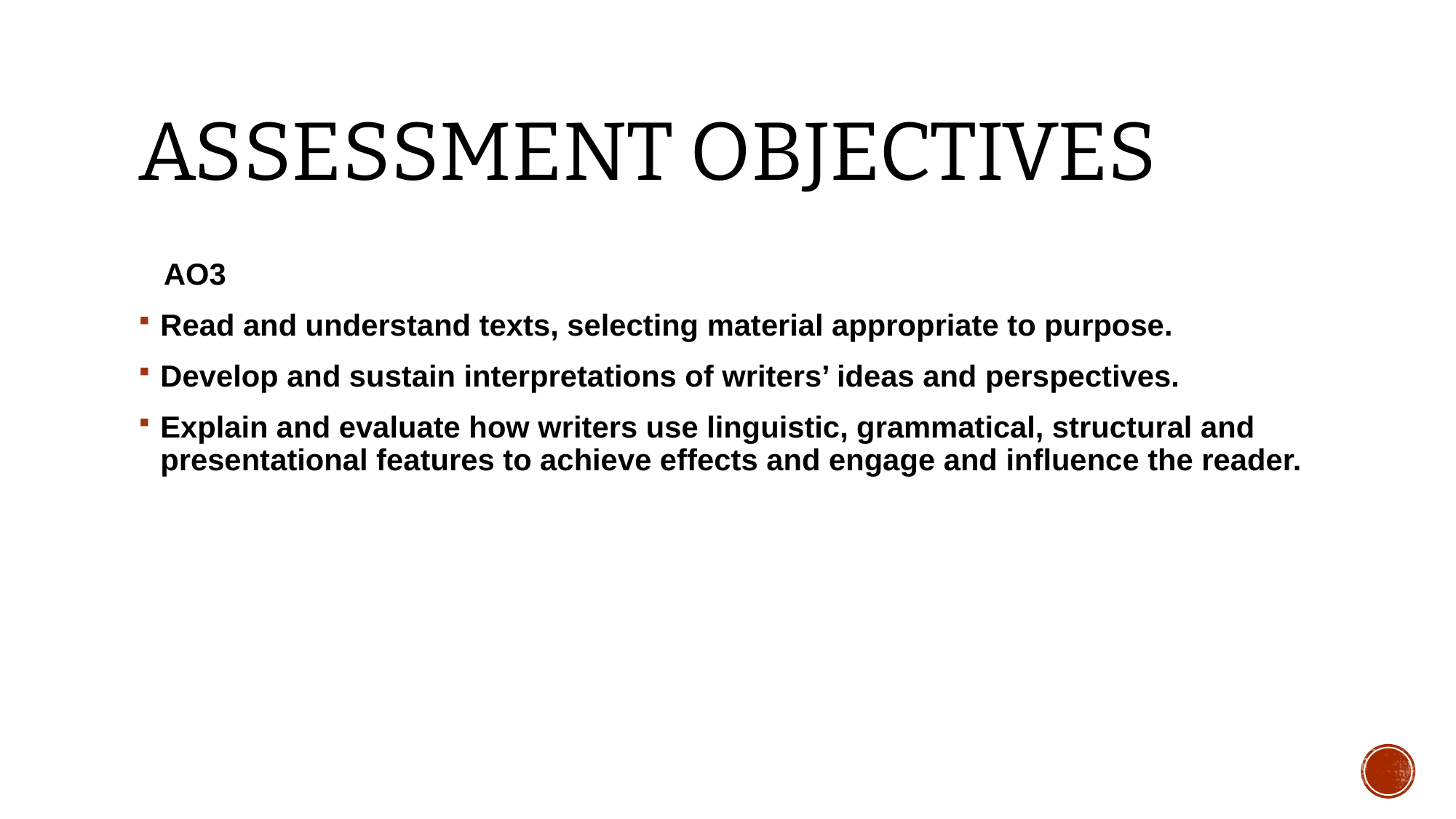

# Assessment Objectives
   AO3
Read and understand texts, selecting material appropriate to purpose.
Develop and sustain interpretations of writers’ ideas and perspectives.
Explain and evaluate how writers use linguistic, grammatical, structural and presentational features to achieve effects and engage and influence the reader.